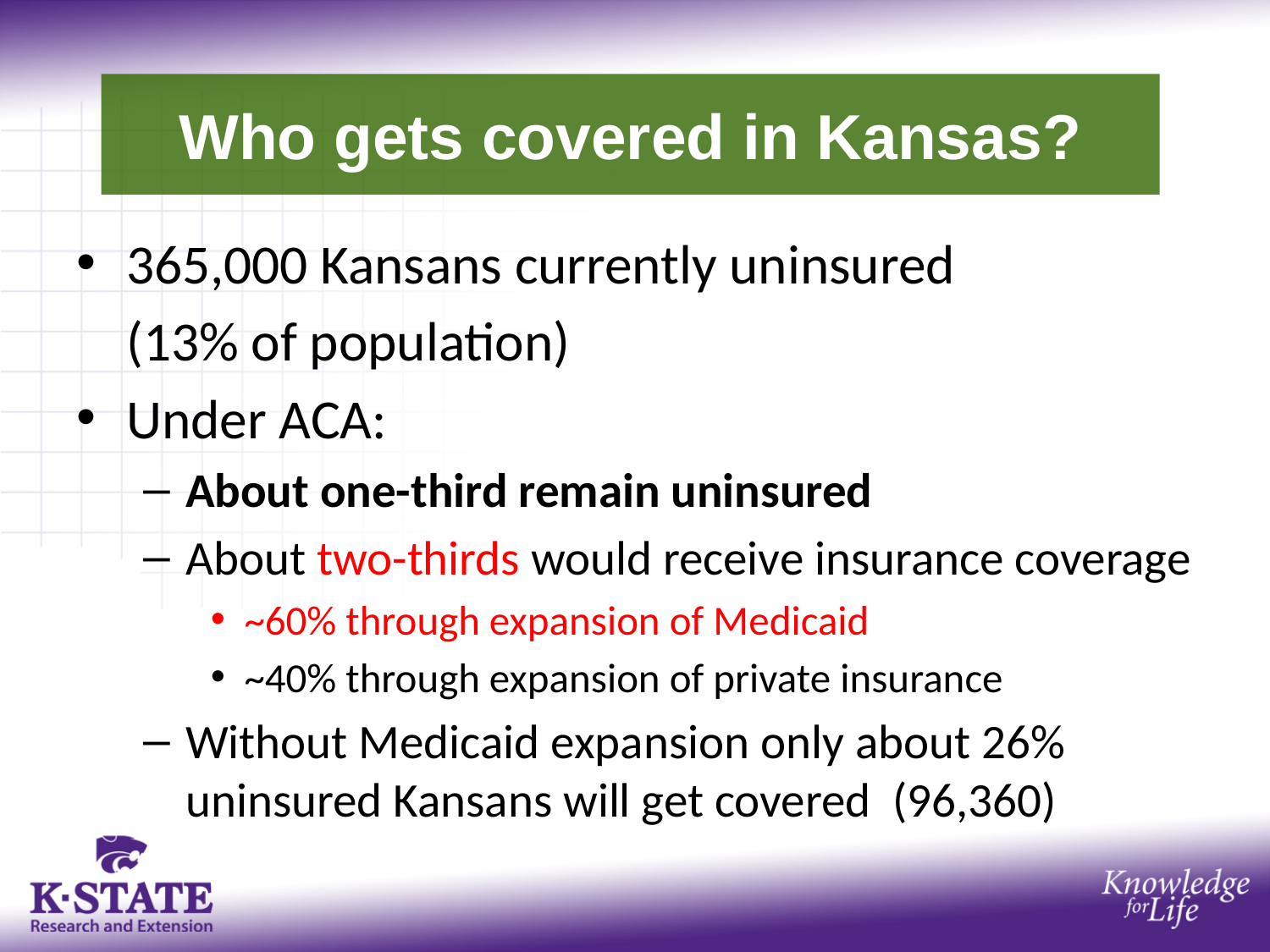

#
Who gets covered in Kansas?
365,000 Kansans currently uninsured
	(13% of population)
Under ACA:
About one-third remain uninsured
About two-thirds would receive insurance coverage
~60% through expansion of Medicaid
~40% through expansion of private insurance
Without Medicaid expansion only about 26% uninsured Kansans will get covered  (96,360)